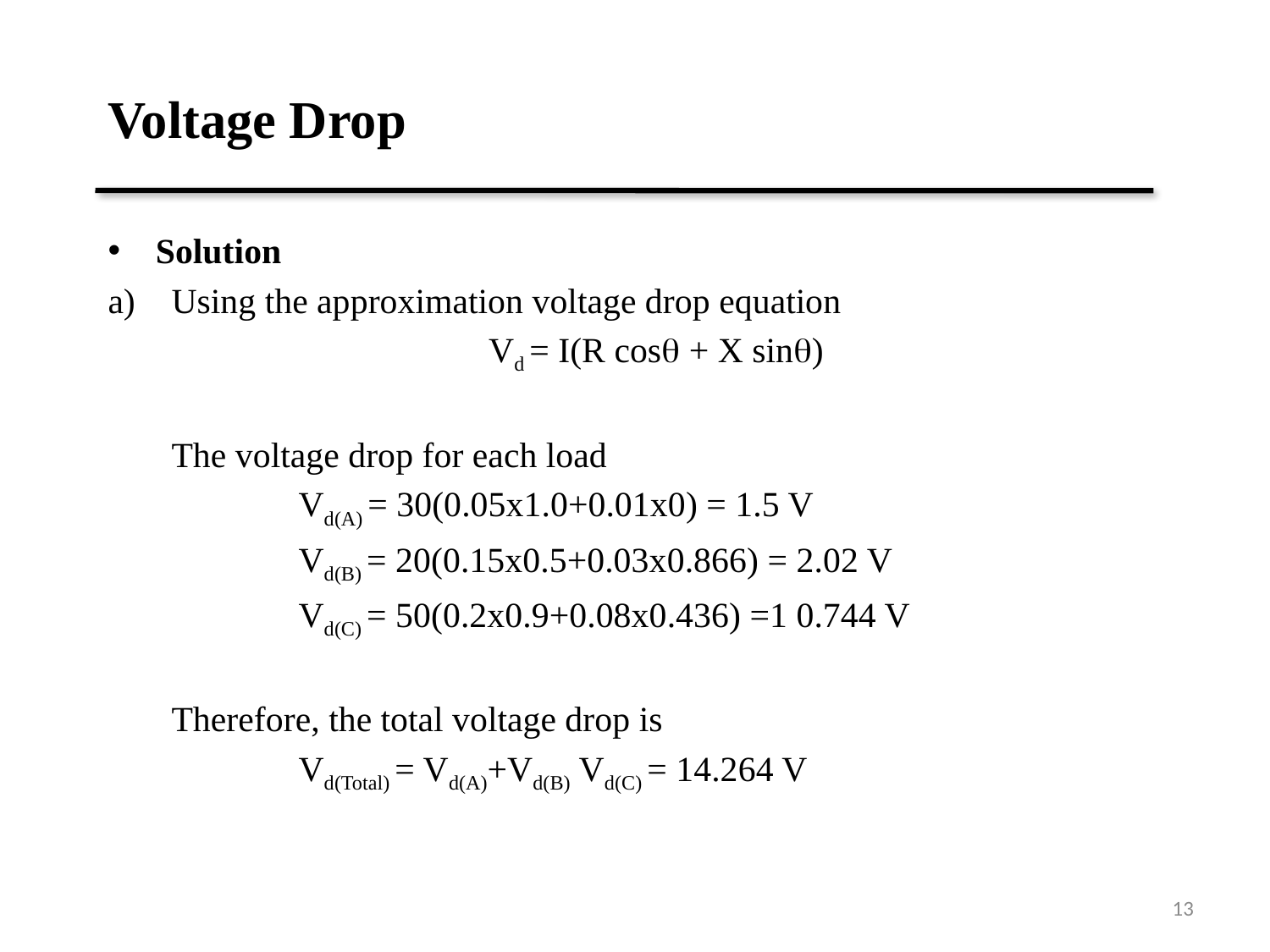

# Voltage Drop
Solution
Using the approximation voltage drop equation
	Vd = I(R cosθ + X sinθ)

	The voltage drop for each load
		Vd(A) = 30(0.05x1.0+0.01x0) = 1.5 V
	 	Vd(B) = 20(0.15x0.5+0.03x0.866) = 2.02 V
	 	Vd(C) = 50(0.2x0.9+0.08x0.436) =1 0.744 V

	Therefore, the total voltage drop is
		Vd(Total) = Vd(A)+Vd(B) Vd(C) = 14.264 V
13